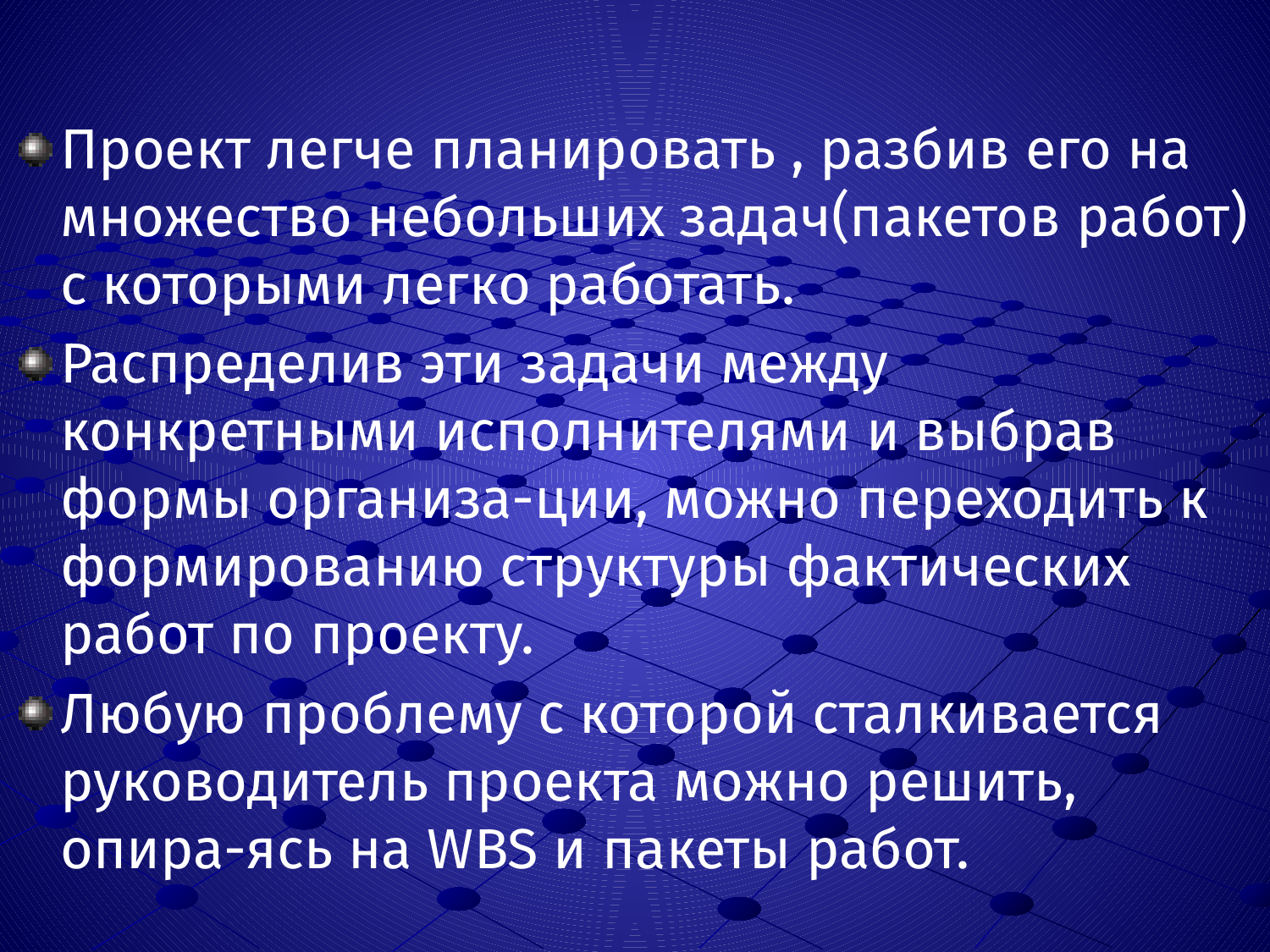

#
Проект легче планировать , разбив его на множество небольших задач(пакетов работ) с которыми легко работать.
Распределив эти задачи между конкретными исполнителями и выбрав формы организа-ции, можно переходить к формированию структуры фактических работ по проекту.
Любую проблему с которой сталкивается руководитель проекта можно решить, опира-ясь на WBS и пакеты работ.